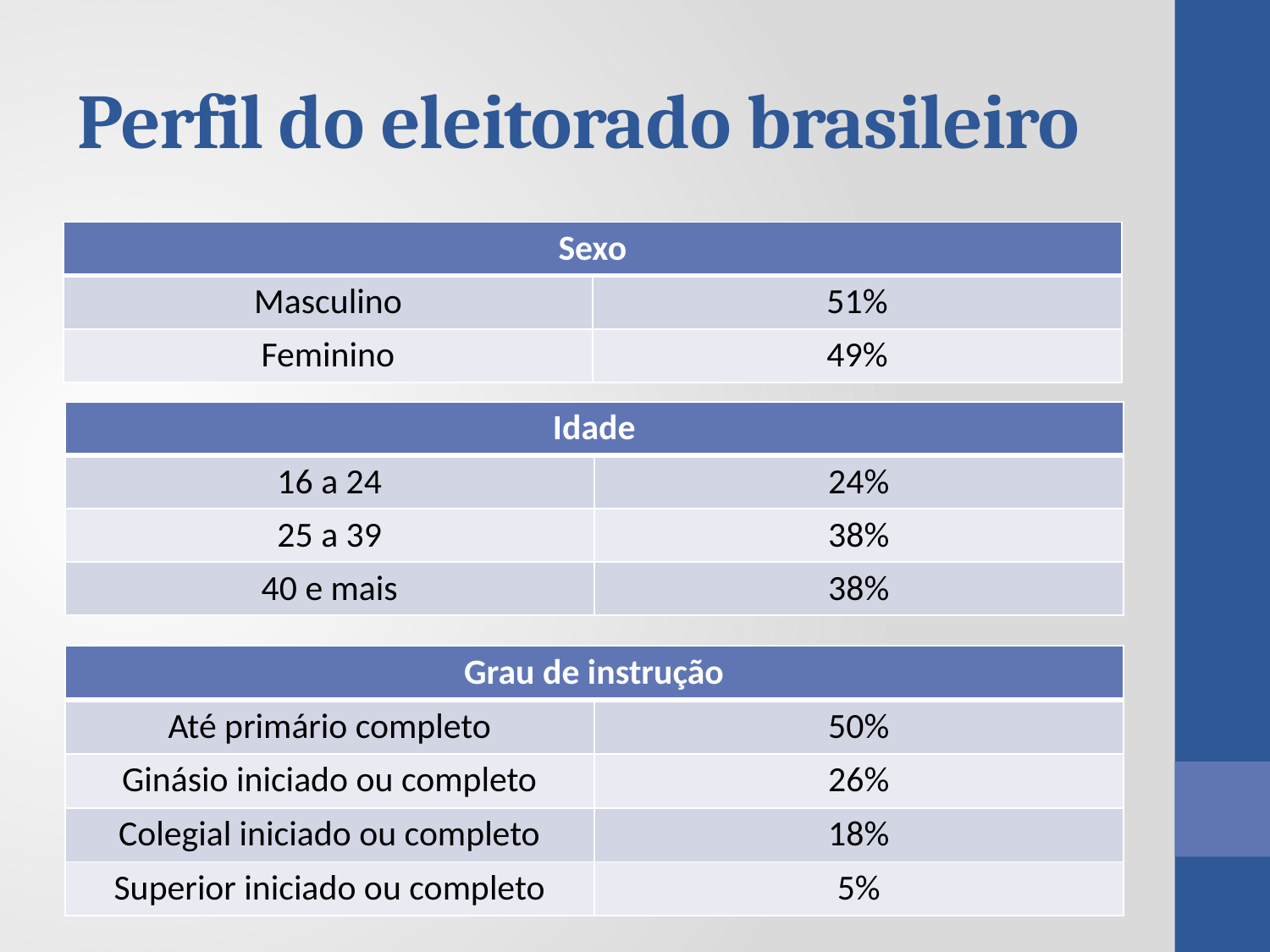

# Perfil do eleitorado brasileiro
| Sexo |  |
| --- | --- |
| Masculino | 51% |
| Feminino | 49% |
| Idade |  |
| --- | --- |
| 16 a 24 | 24% |
| 25 a 39 | 38% |
| 40 e mais | 38% |
| Grau de instrução |  |
| --- | --- |
| Até primário completo | 50% |
| Ginásio iniciado ou completo | 26% |
| Colegial iniciado ou completo | 18% |
| Superior iniciado ou completo | 5% |